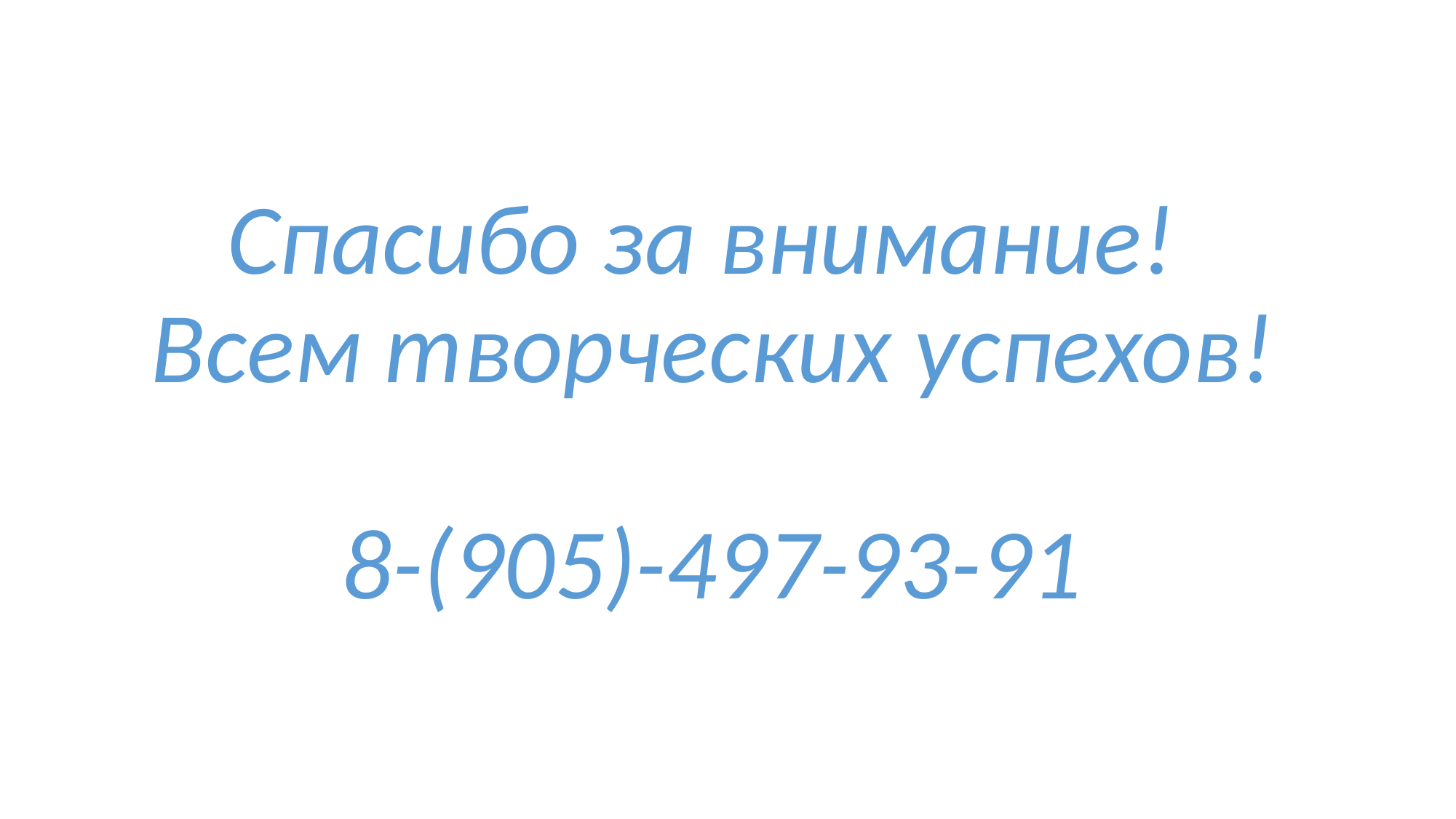

# Спасибо за внимание! Всем творческих успехов! 8-(905)-497-93-91